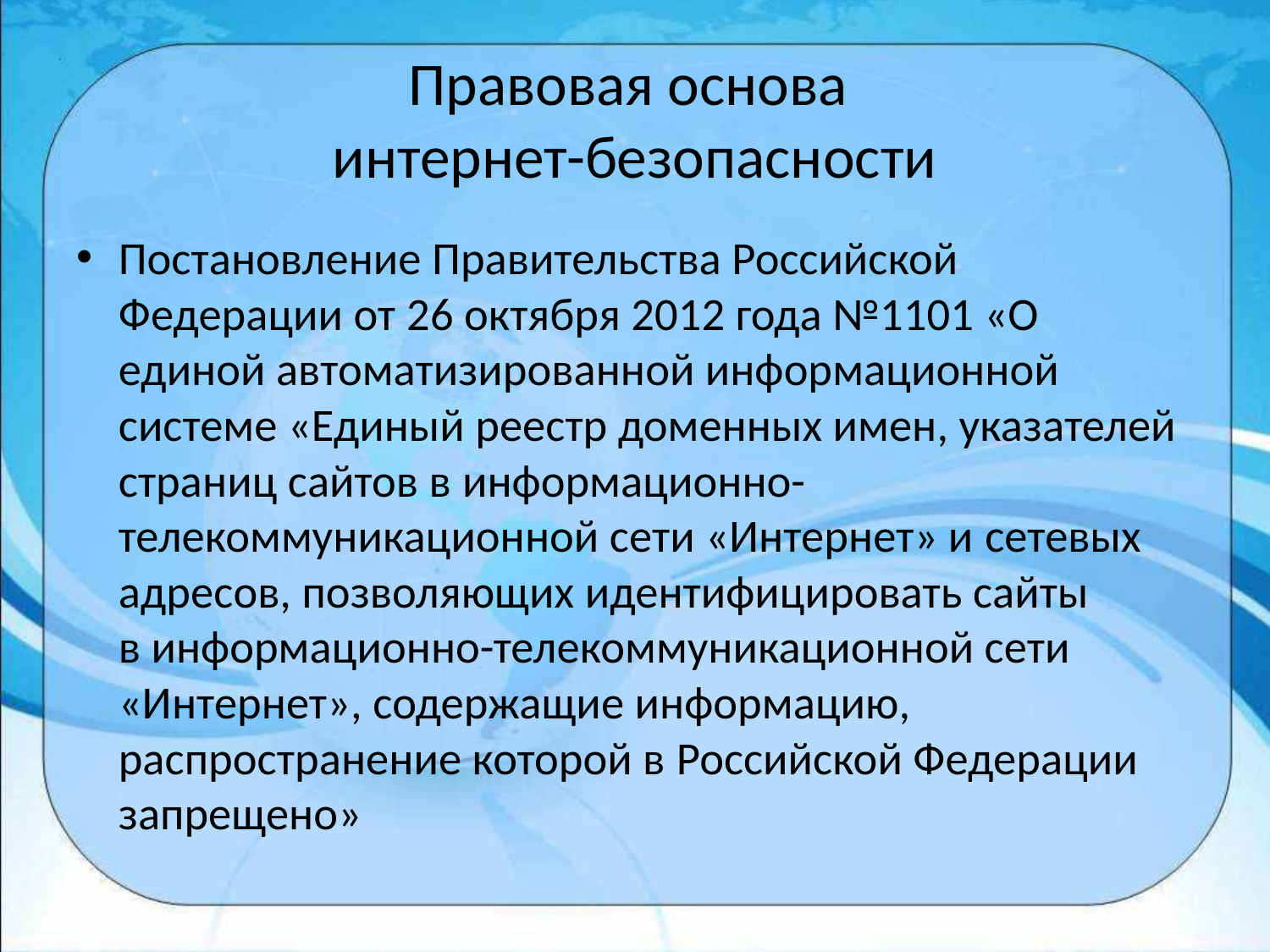

# Правовая основа интернет-безопасности
Постановление Правительства Российской Федерации от 26 октября 2012 года №1101 «О единой автоматизированной информационной системе «Единый реестр доменных имен, указателей страниц сайтов в информационно-телекоммуникационной сети «Интернет» и сетевых адресов, позволяющих идентифицировать сайты в информационно-телекоммуникационной сети «Интернет», содержащие информацию, распространение которой в Российской Федерации запрещено»